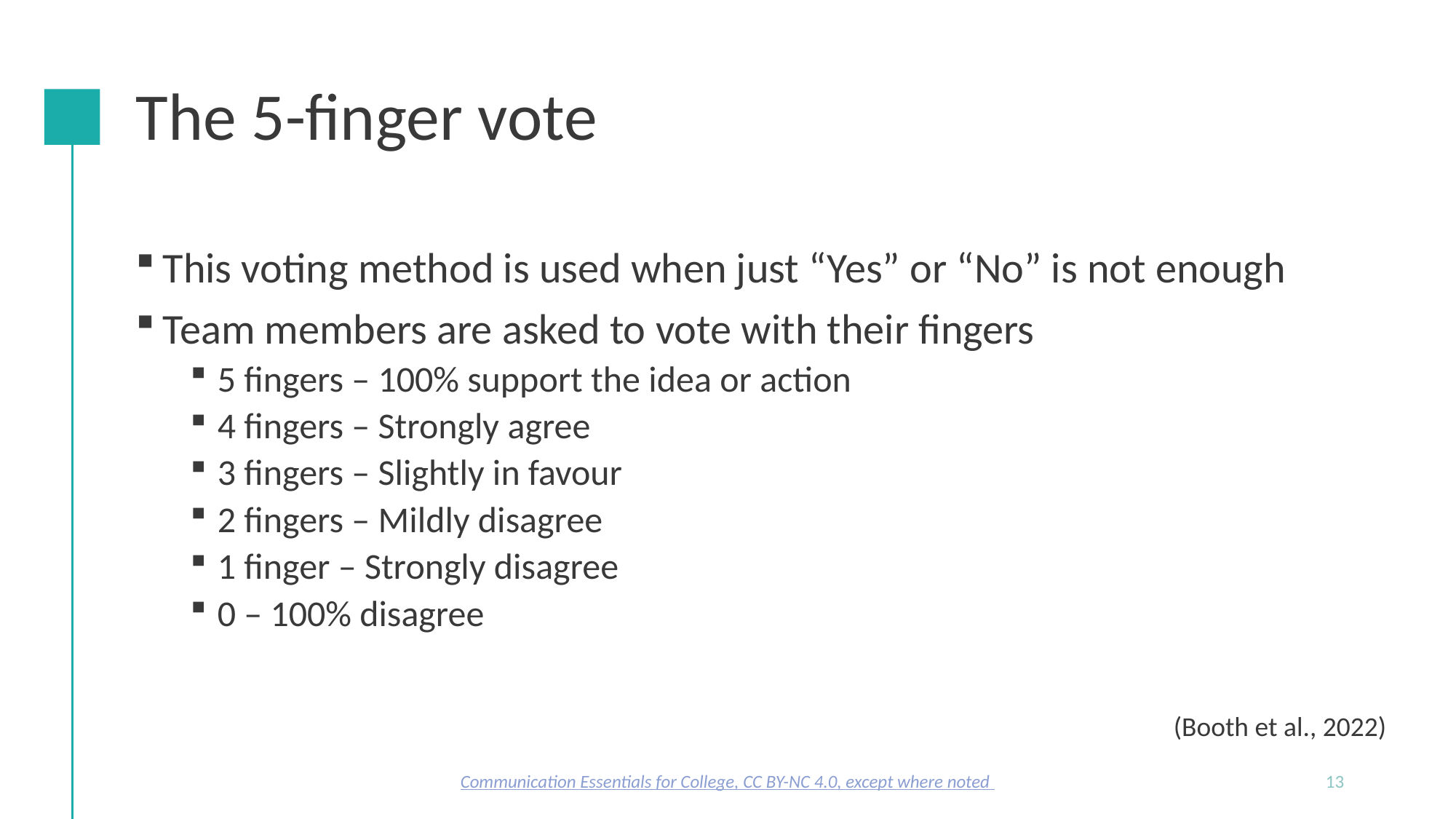

# The 5-finger vote
This voting method is used when just “Yes” or “No” is not enough
Team members are asked to vote with their fingers
5 fingers – 100% support the idea or action
4 fingers – Strongly agree
3 fingers – Slightly in favour
2 fingers – Mildly disagree
1 finger – Strongly disagree
0 – 100% disagree
(Booth et al., 2022)
Communication Essentials for College, CC BY-NC 4.0, except where noted
13